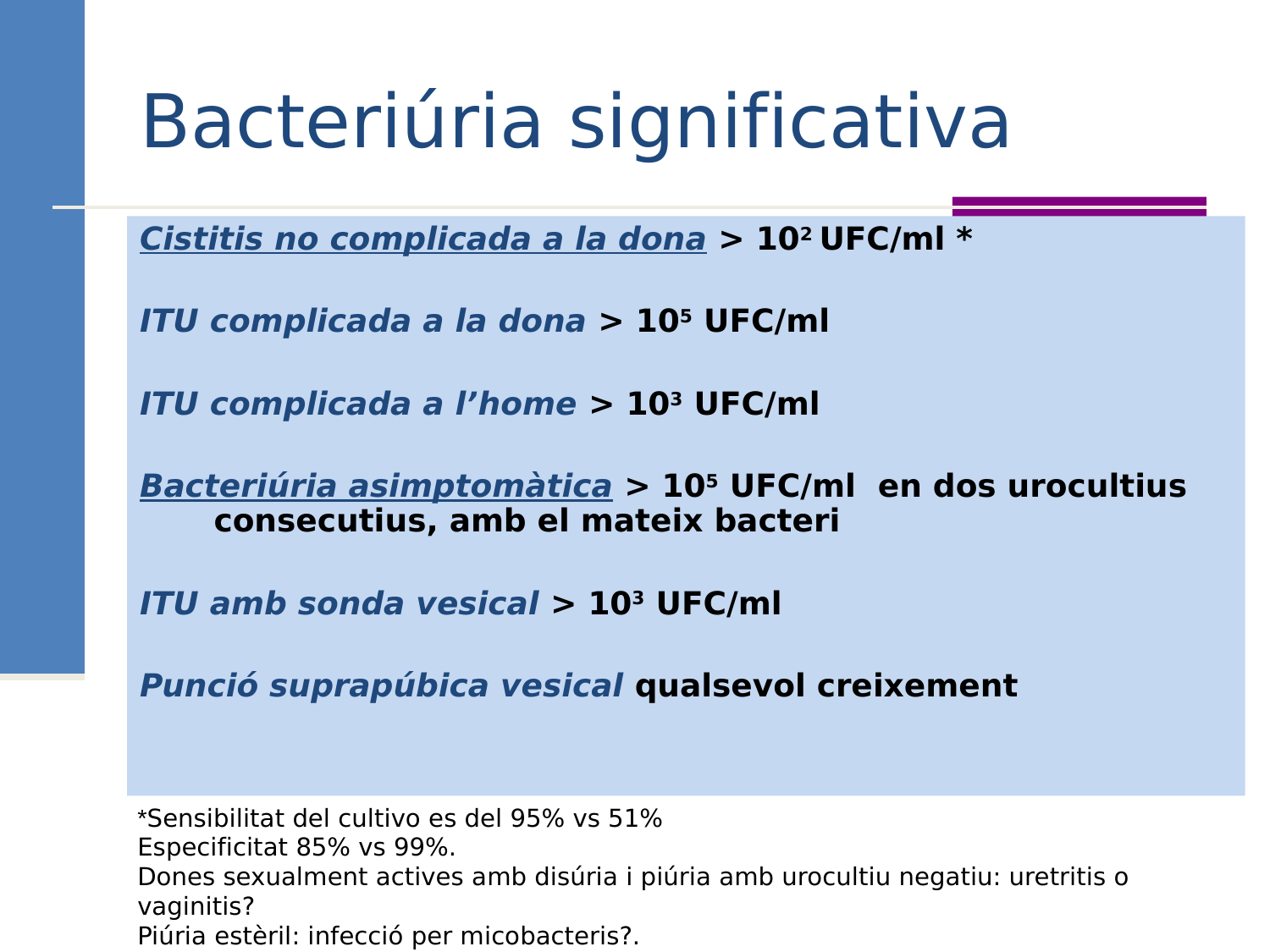

# Bacteriúria significativa
Cistitis no complicada a la dona > 102 UFC/ml *

ITU complicada a la dona > 105 UFC/ml

ITU complicada a l’home > 103 UFC/ml

Bacteriúria asimptomàtica > 105 UFC/ml  en dos urocultius consecutius, amb el mateix bacteri

ITU amb sonda vesical > 103 UFC/ml

Punció suprapúbica vesical qualsevol creixement

*Sensibilitat del cultivo es del 95% vs 51%
Especificitat 85% vs 99%.
Dones sexualment actives amb disúria i piúria amb urocultiu negatiu: uretritis o vaginitis?
Piúria estèril: infecció per micobacteris?.